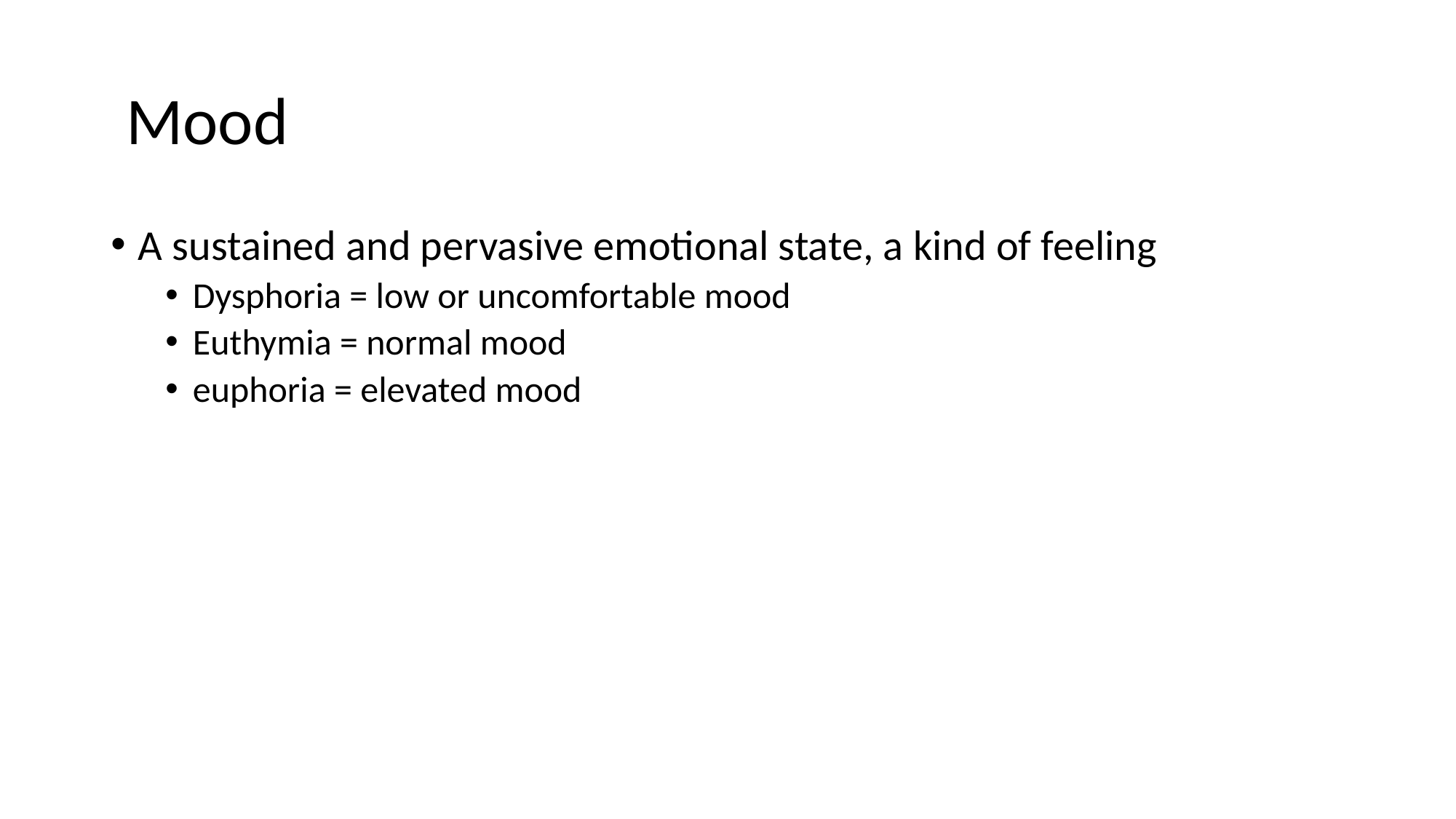

# Mood
A sustained and pervasive emotional state, a kind of feeling
Dysphoria = low or uncomfortable mood
Euthymia = normal mood
euphoria = elevated mood